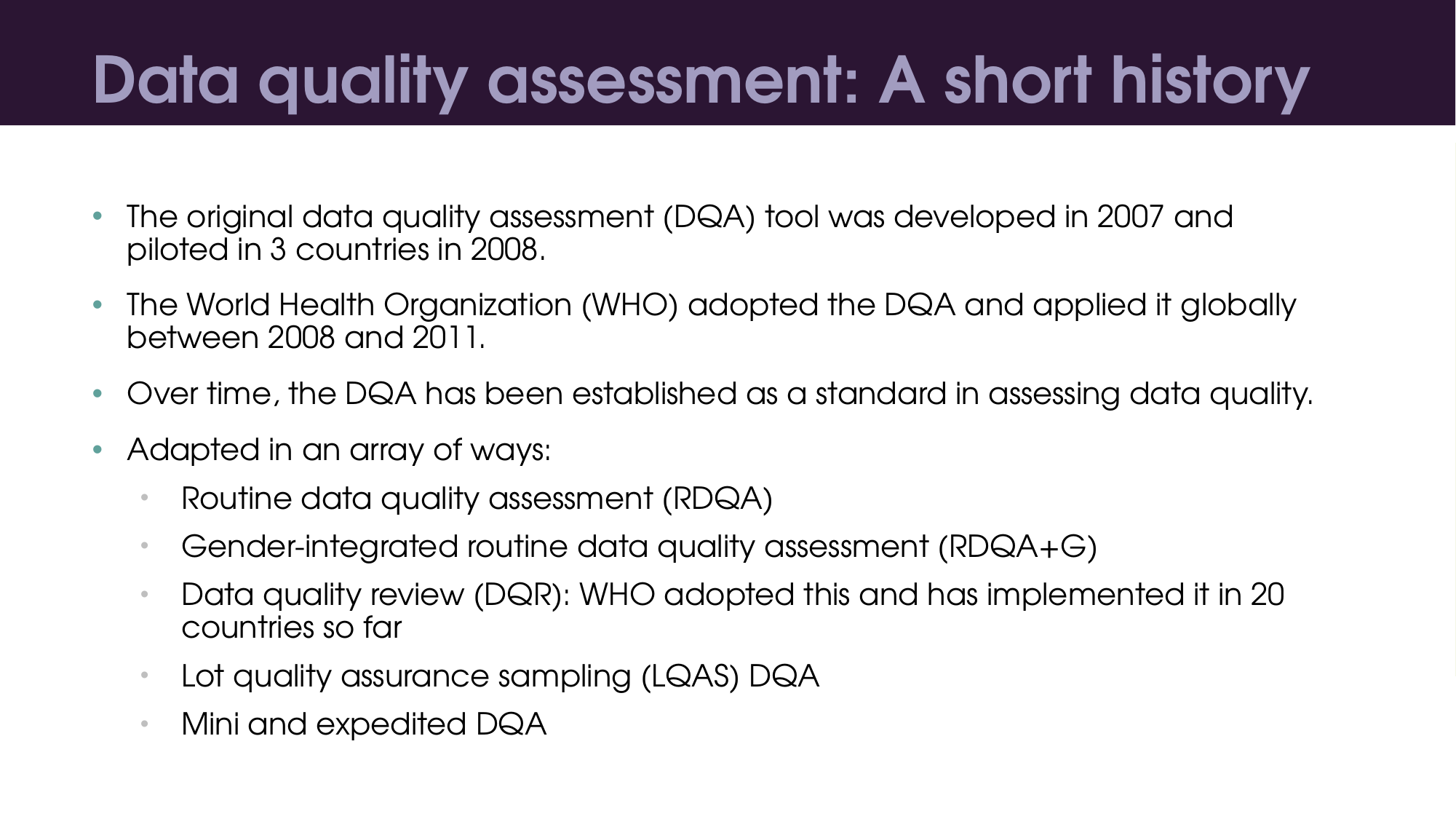

# Data quality assessment: A short history
The original data quality assessment (DQA) tool was developed in 2007 and piloted in 3 countries in 2008.
The World Health Organization (WHO) adopted the DQA and applied it globally between 2008 and 2011.
Over time, the DQA has been established as a standard in assessing data quality.
Adapted in an array of ways:
Routine data quality assessment (RDQA)
Gender-integrated routine data quality assessment (RDQA+G)
Data quality review (DQR): WHO adopted this and has implemented it in 20 countries so far
Lot quality assurance sampling (LQAS) DQA
Mini and expedited DQA